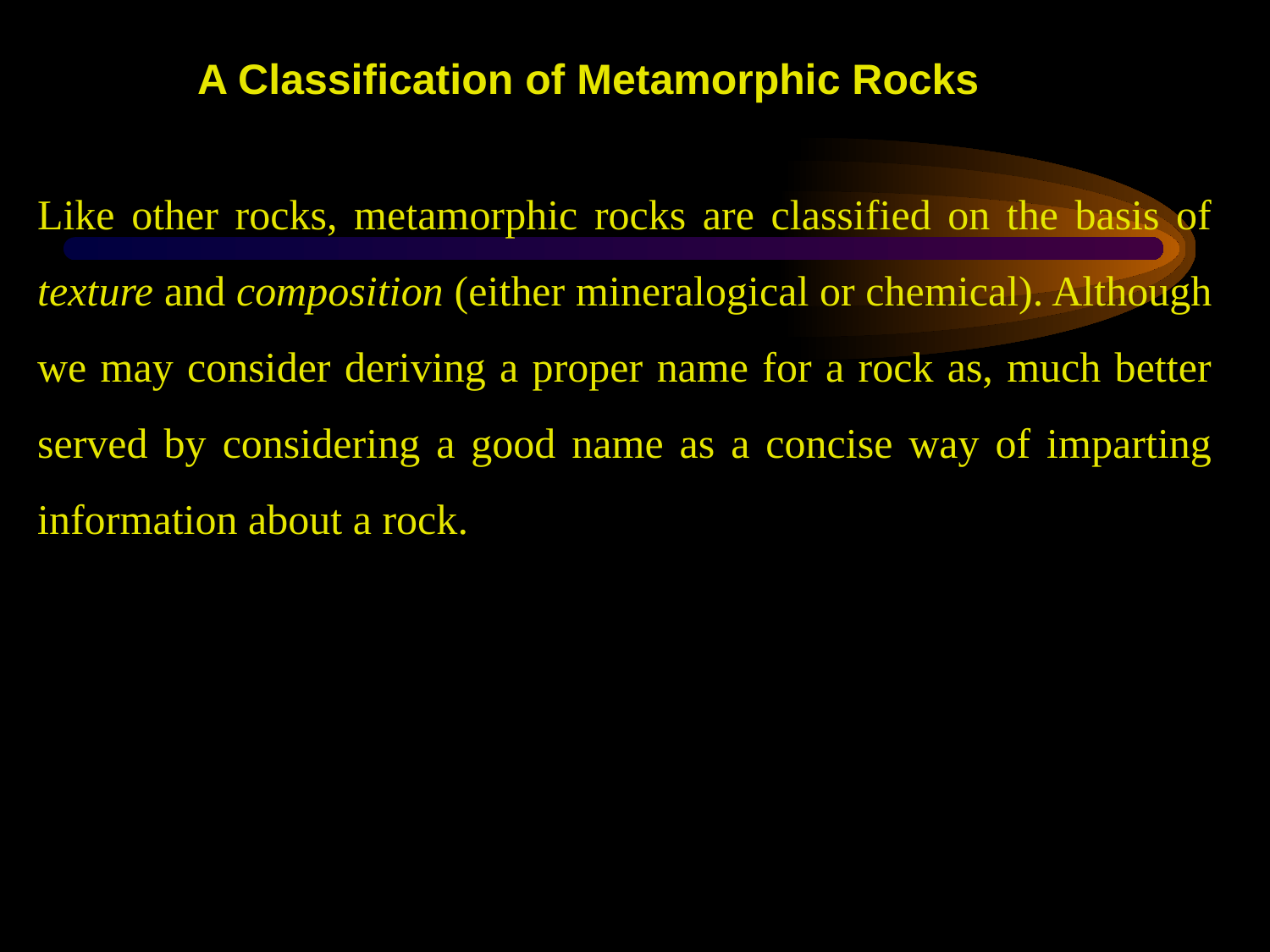

A Classification of Metamorphic Rocks
Like other rocks, metamorphic rocks are classified on the basis of texture and composition (either mineralogical or chemical). Although we may consider deriving a proper name for a rock as, much better served by considering a good name as a concise way of imparting information about a rock.